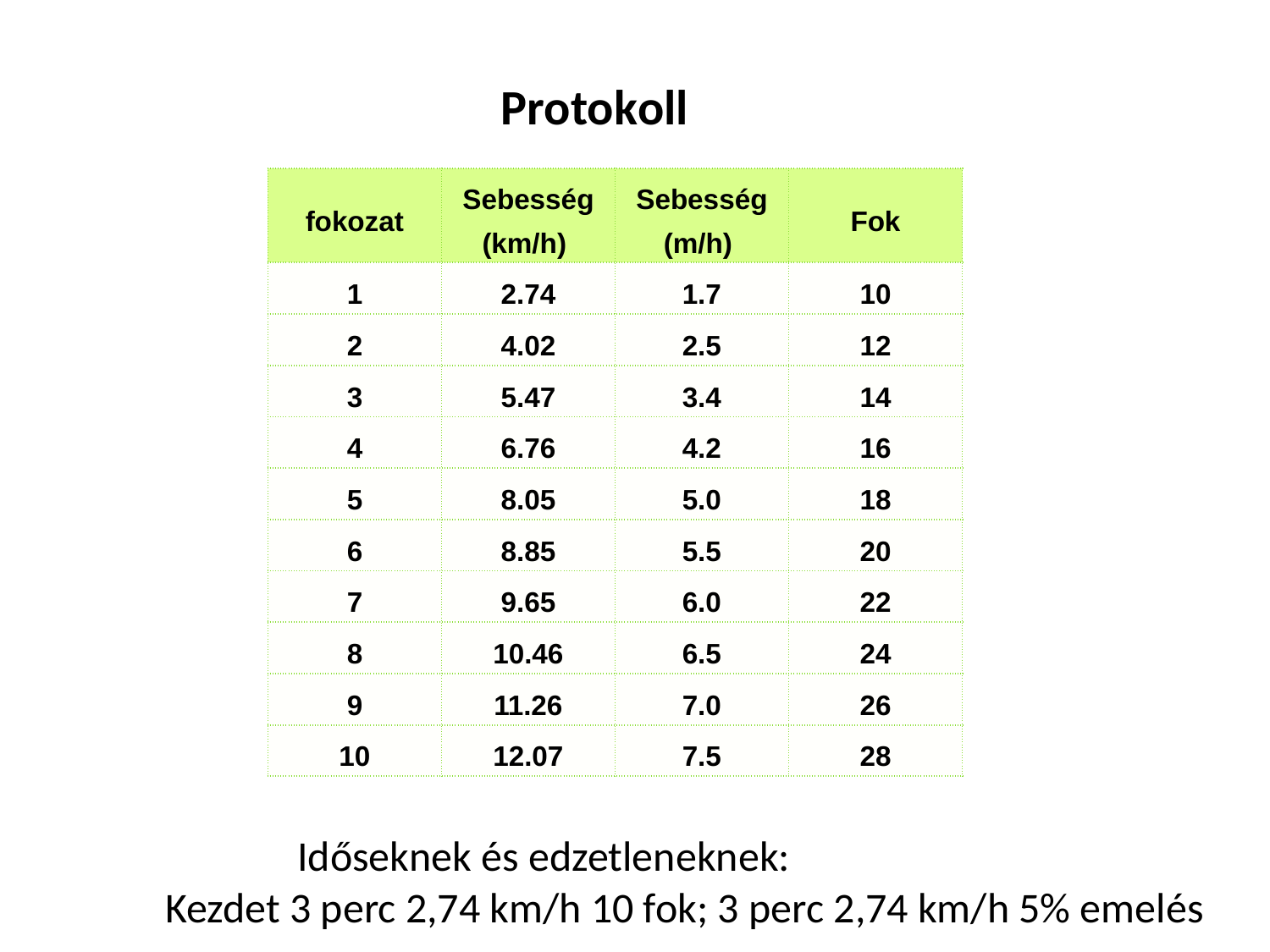

Protokoll
| fokozat | Sebesség (km/h) | Sebesség (m/h) | Fok |
| --- | --- | --- | --- |
| 1 | 2.74 | 1.7 | 10 |
| 2 | 4.02 | 2.5 | 12 |
| 3 | 5.47 | 3.4 | 14 |
| 4 | 6.76 | 4.2 | 16 |
| 5 | 8.05 | 5.0 | 18 |
| 6 | 8.85 | 5.5 | 20 |
| 7 | 9.65 | 6.0 | 22 |
| 8 | 10.46 | 6.5 | 24 |
| 9 | 11.26 | 7.0 | 26 |
| 10 | 12.07 | 7.5 | 28 |
Időseknek és edzetleneknek:
Kezdet 3 perc 2,74 km/h 10 fok; 3 perc 2,74 km/h 5% emelés